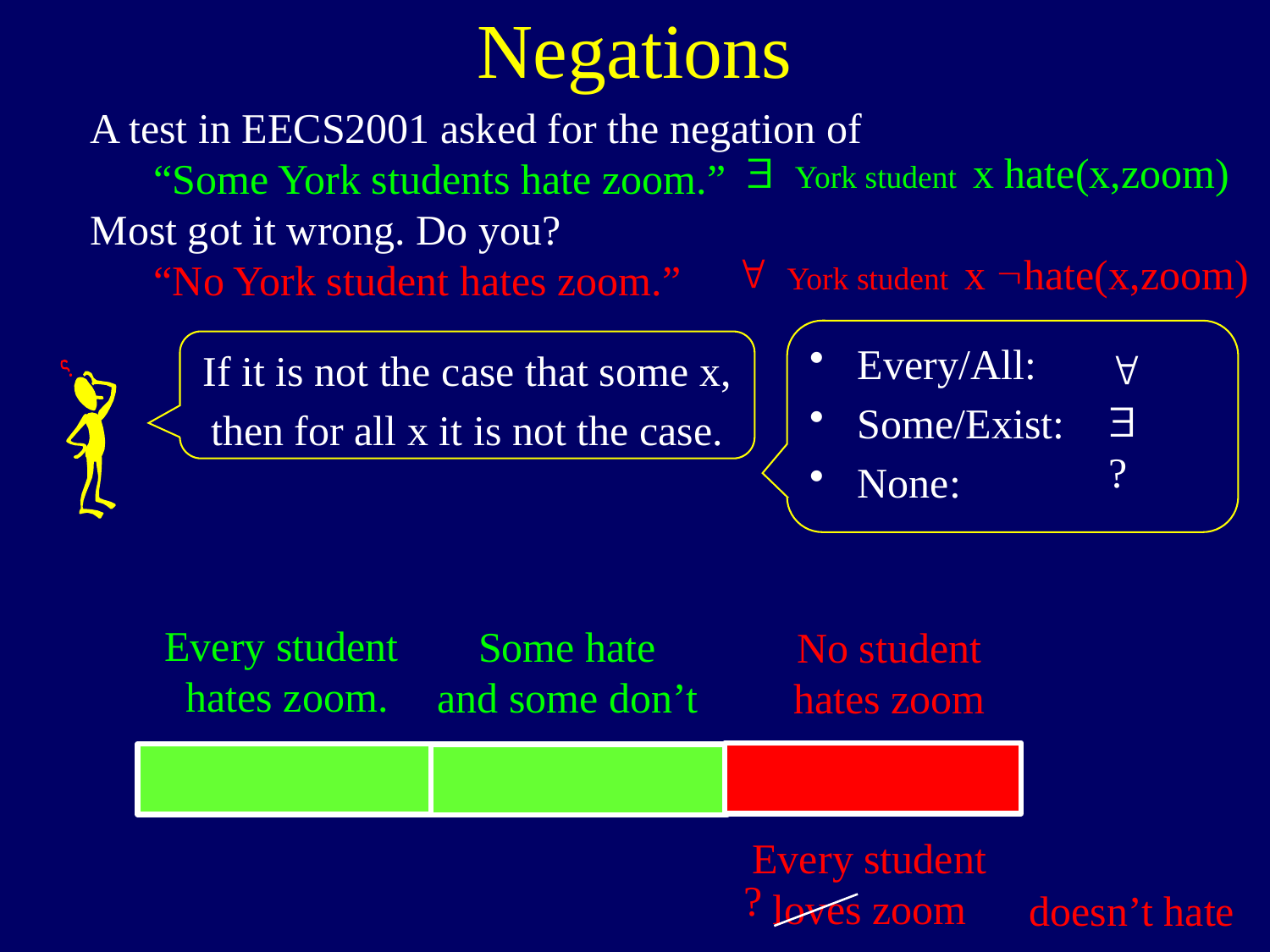

# Negations
A test in EECS2001 asked for the negation of
      “Some York students hate zoom.”
Most got it wrong. Do you?
      “No York student hates zoom.”
 ∃ York student  x hate(x,zoom)

∀ York student  x ¬hate(x,zoom)
Every/All:
Some/Exist:
None:
If it is not the case that some x,
then for all x it is not the case.
∀
∃
?

Every student
hates zoom.
Some hate
and some don’t
No student
hates zoom

Every student
loves zoom
?
doesn’t hate